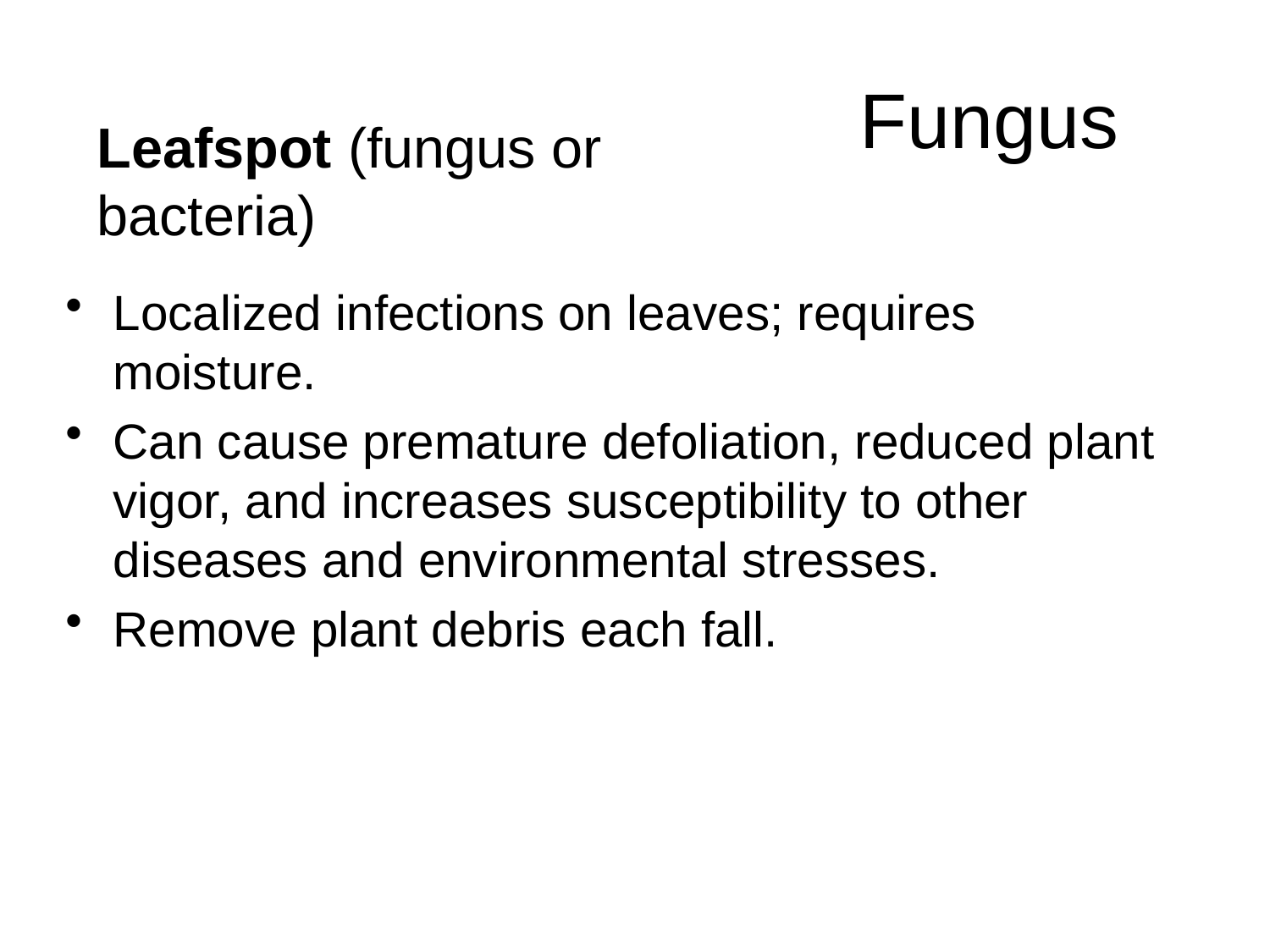

# Fungus

Leafspot (fungus or bacteria)

Localized infections on leaves; requires moisture.
Can cause premature defoliation, reduced plant vigor, and increases susceptibility to other diseases and environmental stresses.
Remove plant debris each fall.